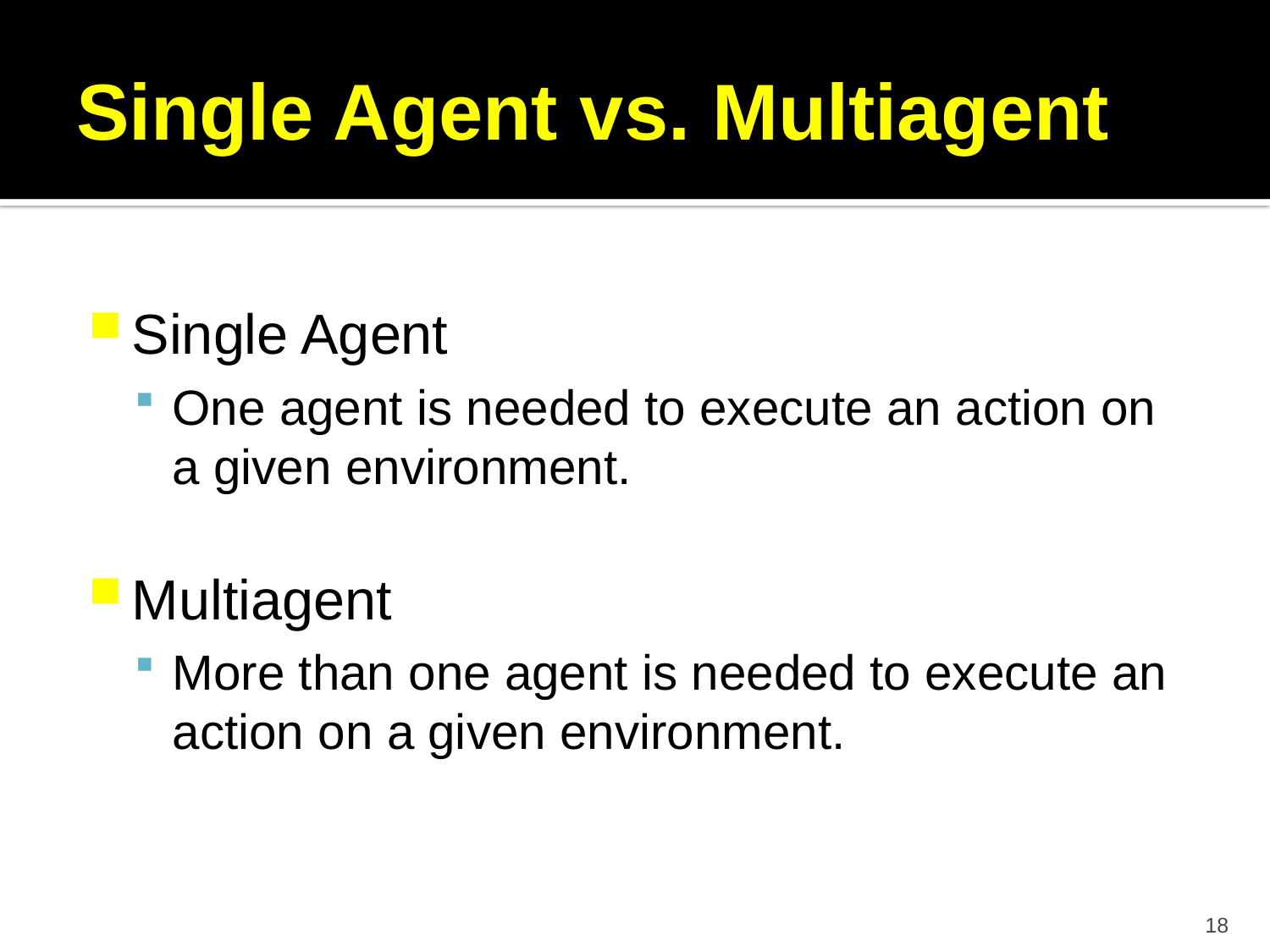

# Single Agent vs. Multiagent
Single Agent
One agent is needed to execute an action on a given environment.

Multiagent
More than one agent is needed to execute an action on a given environment.

18